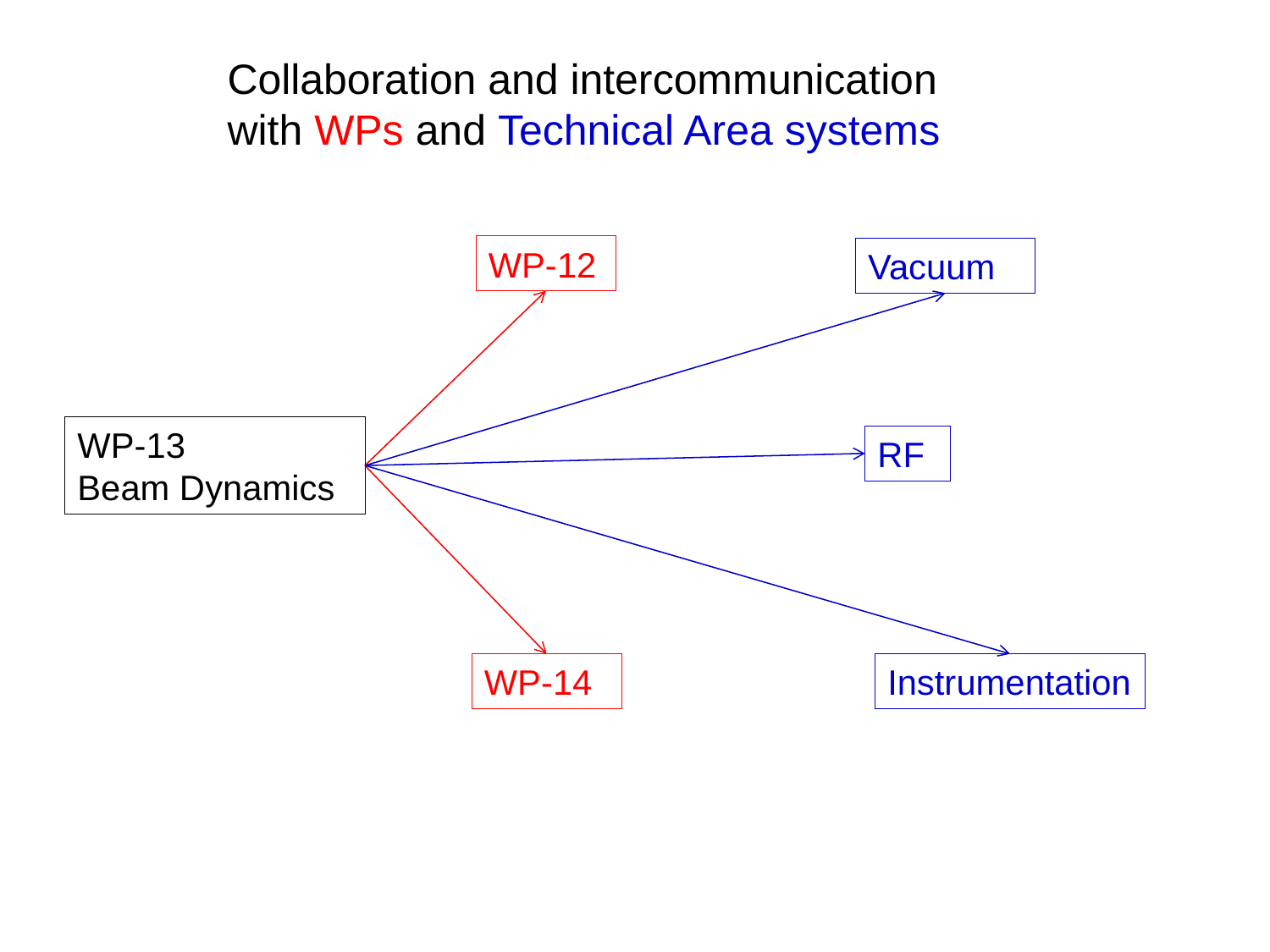

Collaboration and intercommunication with WPs and Technical Area systems
WP-12
Vacuum
WP-13
Beam Dynamics
RF
WP-14
Instrumentation